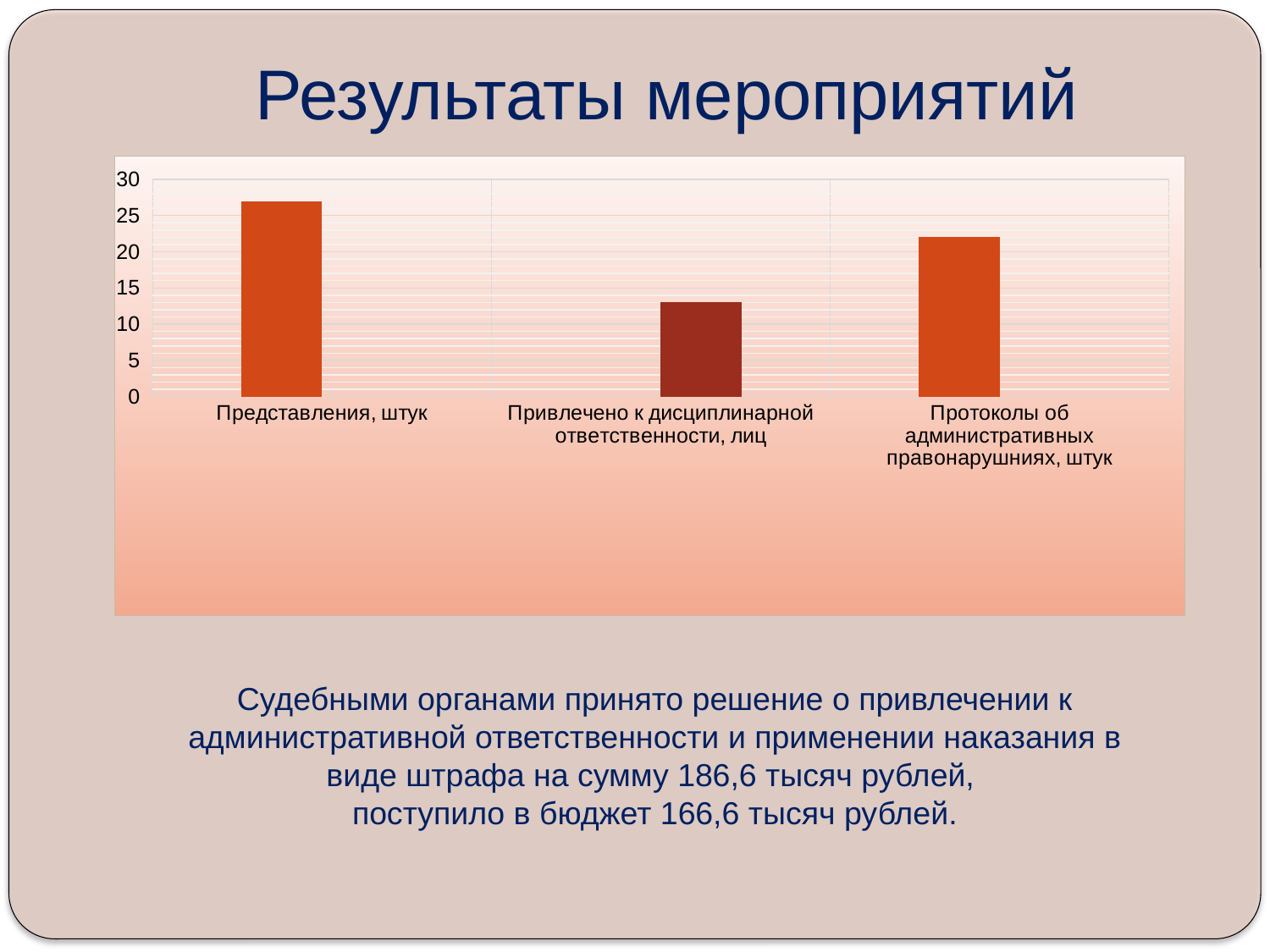

# Результаты мероприятий

### Chart

| Category | Ряд 1 | Ряд 2 | Ряд 3 |
|---|---|---|---|
| Представления, штук | 27.0 | None | None |
| Привлечено к дисциплинарной ответственности, лиц | None | 13.0 | None |
| Протоколы об административных правонарушниях, штук | 22.0 | None | None |
Судебными органами принято решение о привлечении к административной ответственности и применении наказания в виде штрафа на сумму 186,6 тысяч рублей,
поступило в бюджет 166,6 тысяч рублей.